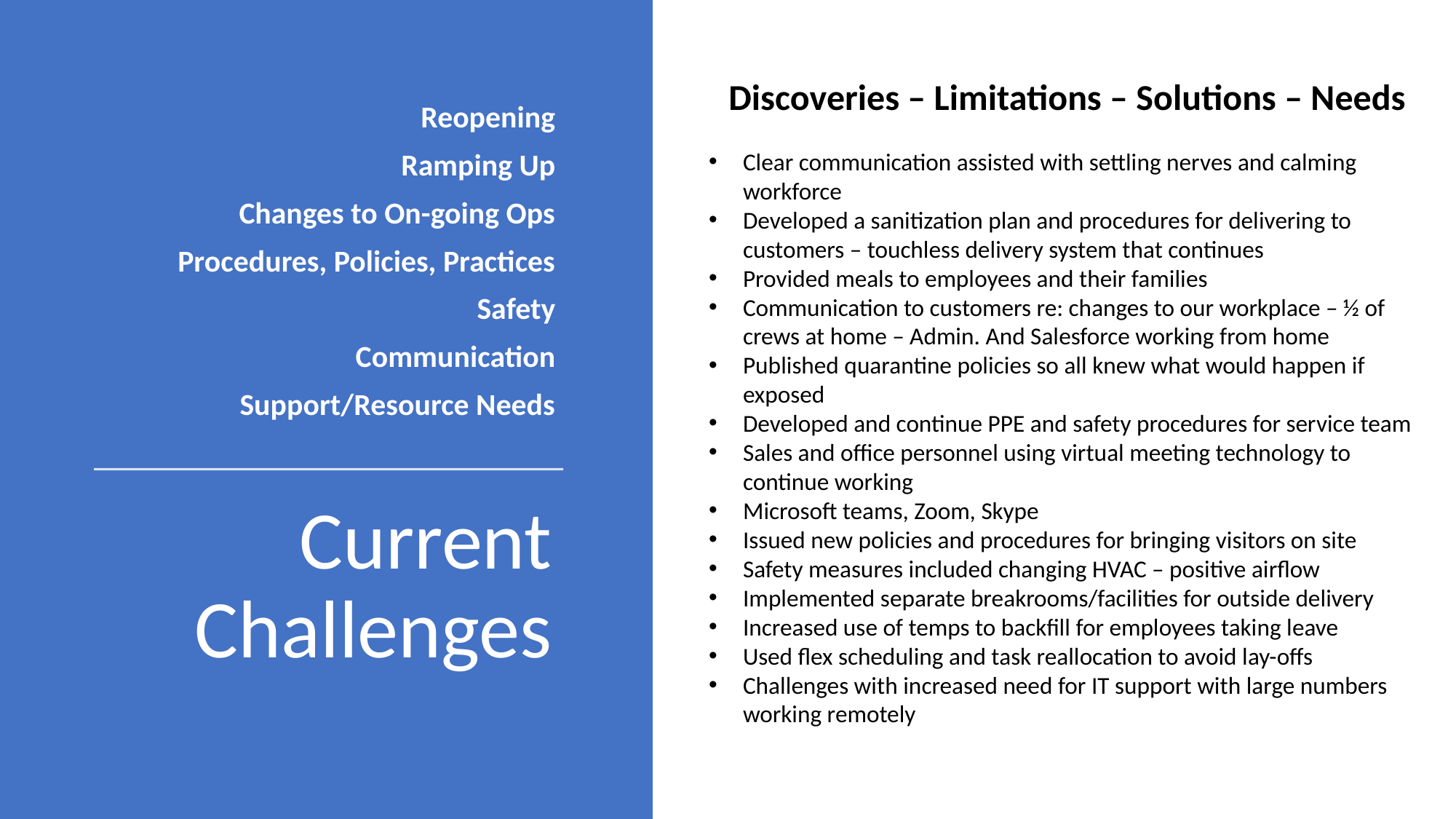

Discoveries – Limitations – Solutions – Needs

Clear communication assisted with settling nerves and calming workforce
Developed a sanitization plan and procedures for delivering to customers – touchless delivery system that continues
Provided meals to employees and their families
Communication to customers re: changes to our workplace – ½ of crews at home – Admin. And Salesforce working from home
Published quarantine policies so all knew what would happen if exposed
Developed and continue PPE and safety procedures for service team
Sales and office personnel using virtual meeting technology to continue working
Microsoft teams, Zoom, Skype
Issued new policies and procedures for bringing visitors on site
Safety measures included changing HVAC – positive airflow
Implemented separate breakrooms/facilities for outside delivery
Increased use of temps to backfill for employees taking leave
Used flex scheduling and task reallocation to avoid lay-offs
Challenges with increased need for IT support with large numbers working remotely
Reopening
Ramping Up
Changes to On-going Ops
 Procedures, Policies, Practices
Safety
Communication
Support/Resource Needs
# Current Challenges